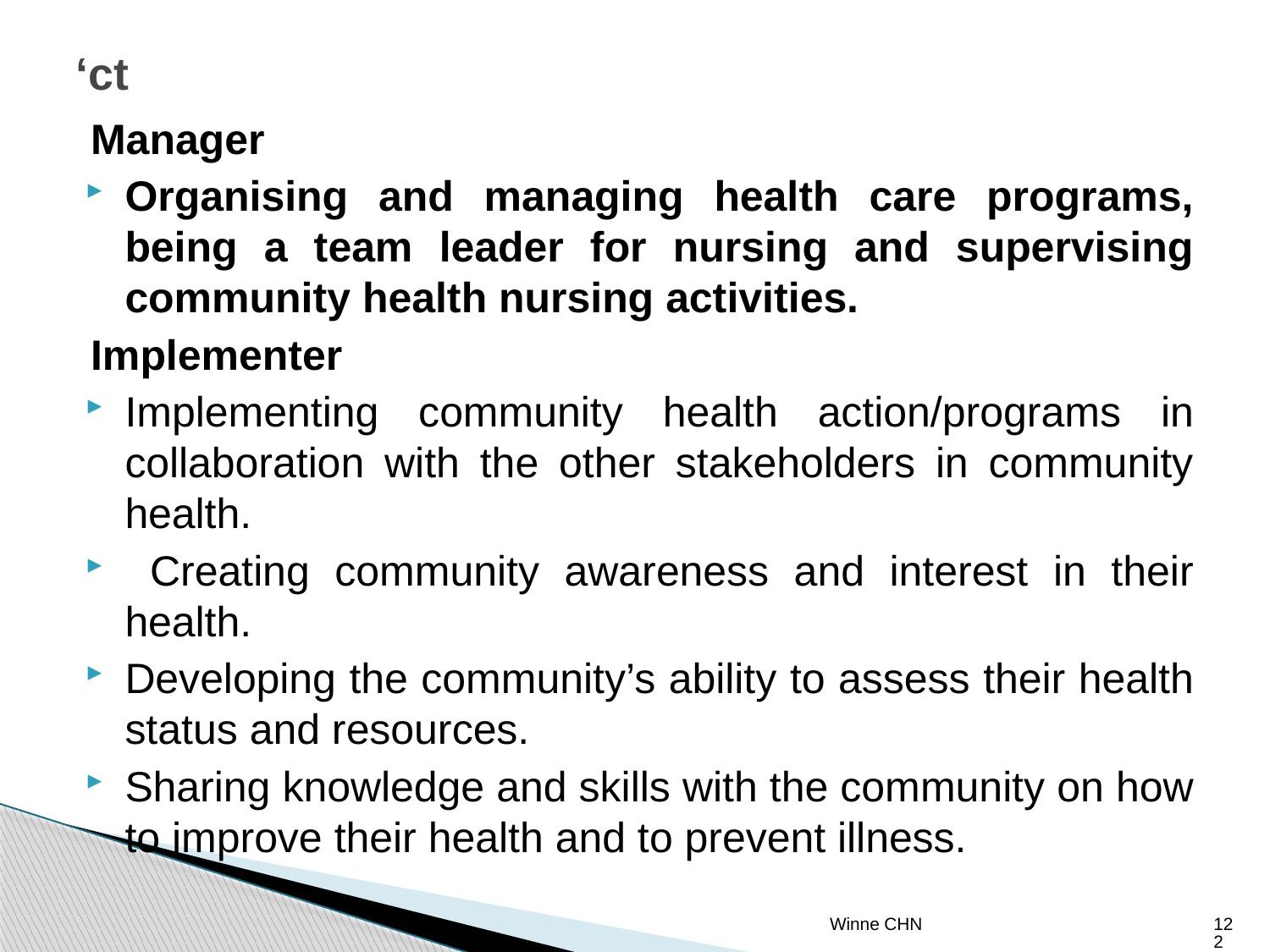

# ‘ct
Manager
Organising and managing health care programs, being a team leader for nursing and supervising community health nursing activities.
Implementer
Implementing community health action/programs in collaboration with the other stakeholders in community health.
 Creating community awareness and interest in their health.
Developing the community’s ability to assess their health status and resources.
Sharing knowledge and skills with the community on how to improve their health and to prevent illness.

Winne CHN
122